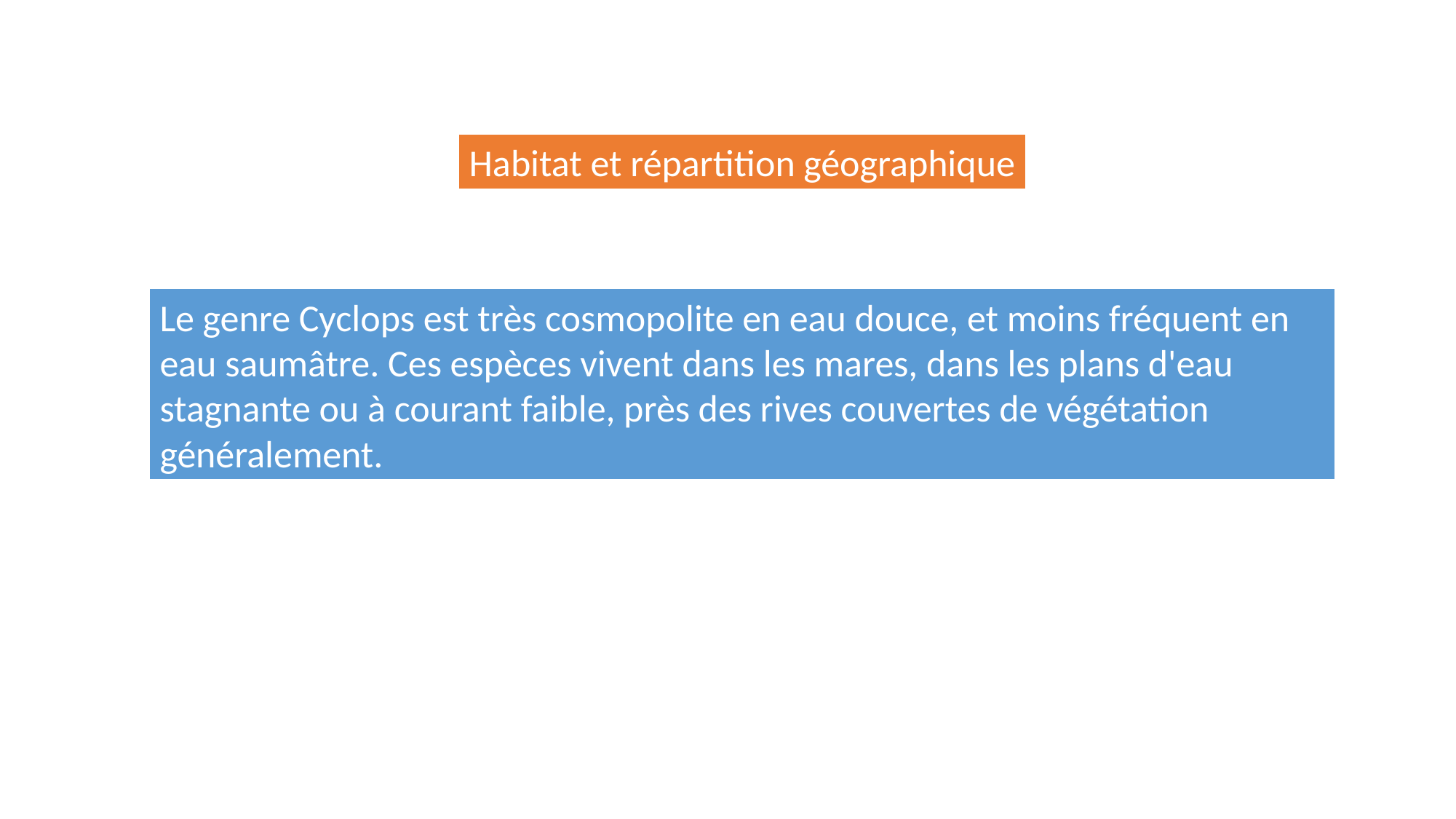

Habitat et répartition géographique
Le genre Cyclops est très cosmopolite en eau douce, et moins fréquent en eau saumâtre. Ces espèces vivent dans les mares, dans les plans d'eau stagnante ou à courant faible, près des rives couvertes de végétation généralement.